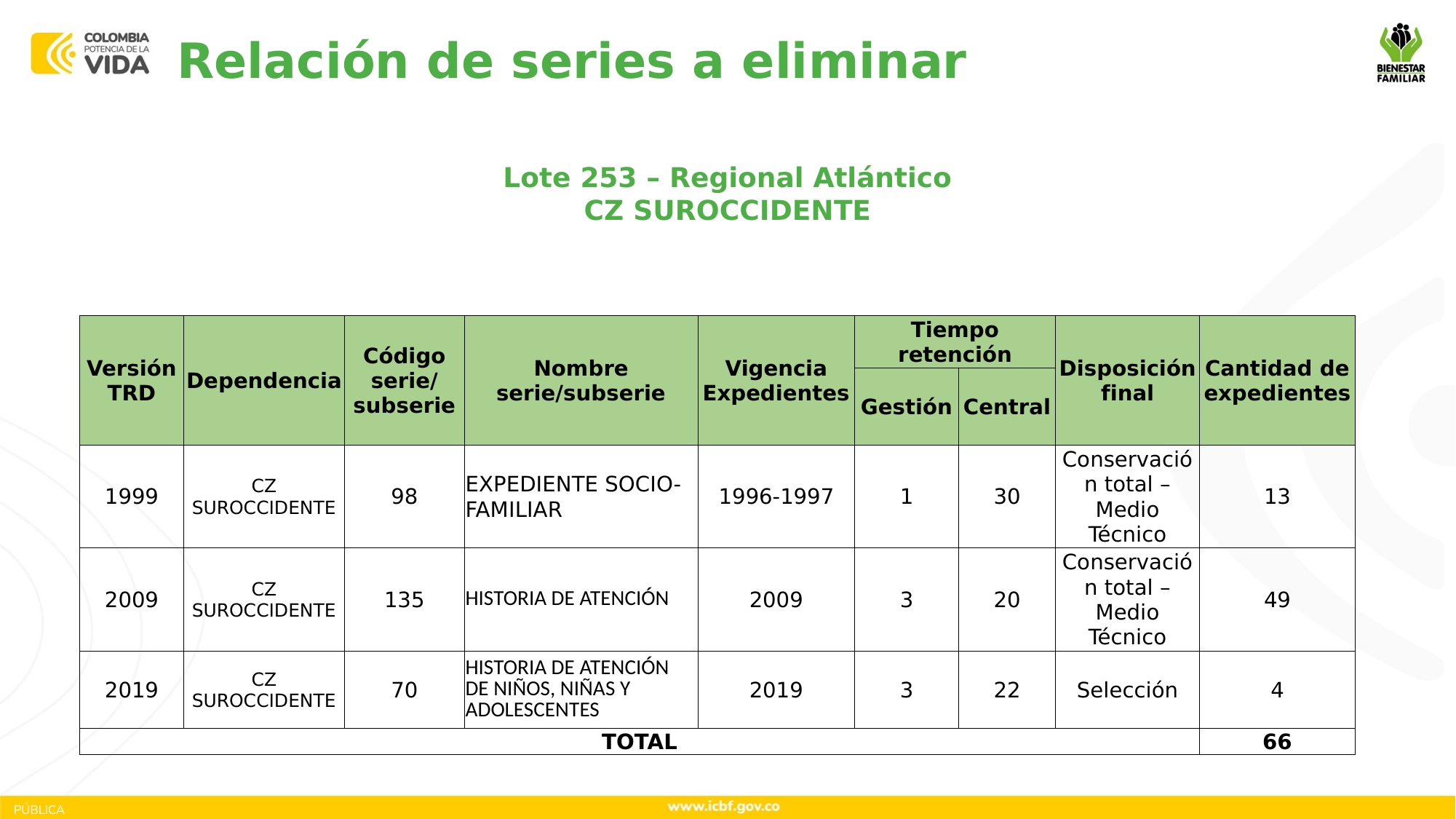

Relación de series a eliminar
Lote 253 – Regional Atlántico
CZ SUROCCIDENTE
| Versión TRD | Dependencia | Código serie/ subserie | Nombre serie/subserie | Vigencia Expedientes | Tiempo retención |  | Disposición final | Cantidad de expedientes |
| --- | --- | --- | --- | --- | --- | --- | --- | --- |
|  |  |  |  |  | Gestión | Central |  |  |
| 1999 | CZ SUROCCIDENTE | 98 | EXPEDIENTE SOCIO-FAMILIAR | 1996-1997 | 1 | 30 | Conservación total – Medio Técnico | 13 |
| 2009 | CZ SUROCCIDENTE | 135 | HISTORIA DE ATENCIÓN | 2009 | 3 | 20 | Conservación total – Medio Técnico | 49 |
| 2019 | CZ SUROCCIDENTE | 70 | HISTORIA DE ATENCIÓN DE NIÑOS, NIÑAS Y ADOLESCENTES | 2019 | 3 | 22 | Selección | 4 |
| TOTAL |  |  |  |  |  |  |  | 66 |
PÚBLICA